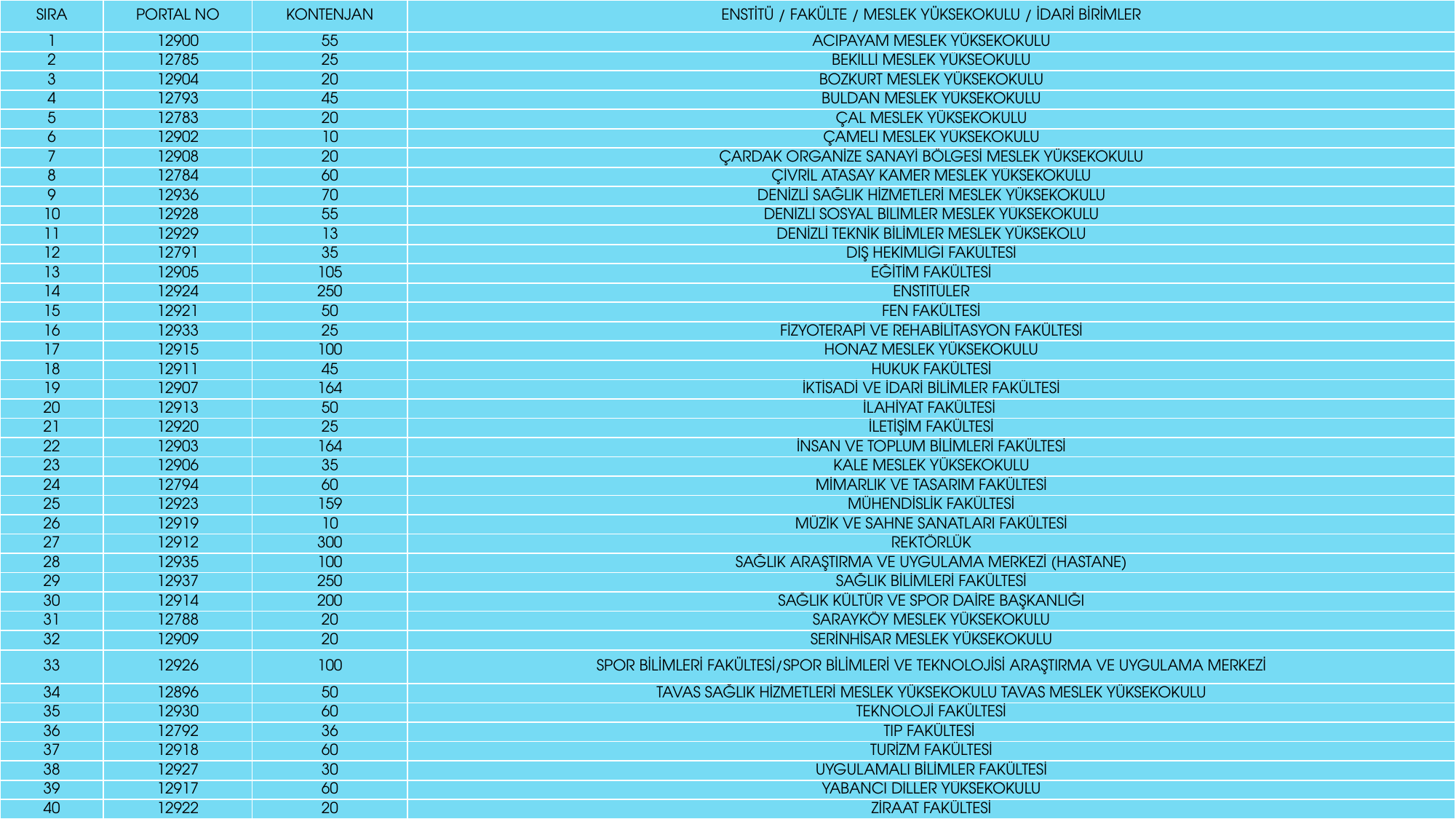

| SIRA | PORTAL NO | KONTENJAN | ENSTİTÜ / FAKÜLTE / MESLEK YÜKSEKOKULU / İDARİ BİRİMLER |
| --- | --- | --- | --- |
| 1 | 12900 | 55 | ACIPAYAM MESLEK YÜKSEKOKULU |
| 2 | 12785 | 25 | BEKİLLİ MESLEK YÜKSEOKULU |
| 3 | 12904 | 20 | BOZKURT MESLEK YÜKSEKOKULU |
| 4 | 12793 | 45 | BULDAN MESLEK YÜKSEKOKULU |
| 5 | 12783 | 20 | ÇAL MESLEK YÜKSEKOKULU |
| 6 | 12902 | 10 | ÇAMELİ MESLEK YÜKSEKOKULU |
| 7 | 12908 | 20 | ÇARDAK ORGANİZE SANAYİ BÖLGESİ MESLEK YÜKSEKOKULU |
| 8 | 12784 | 60 | ÇİVRİL ATASAY KAMER MESLEK YÜKSEKOKULU |
| 9 | 12936 | 70 | DENİZLİ SAĞLIK HİZMETLERİ MESLEK YÜKSEKOKULU |
| 10 | 12928 | 55 | DENİZLİ SOSYAL BİLİMLER MESLEK YÜKSEKOKULU |
| 11 | 12929 | 13 | DENİZLİ TEKNİK BİLİMLER MESLEK YÜKSEKOLU |
| 12 | 12791 | 35 | DİŞ HEKİMLİĞİ FAKÜLTESİ |
| 13 | 12905 | 105 | EĞİTİM FAKÜLTESİ |
| 14 | 12924 | 250 | ENSTİTÜLER |
| 15 | 12921 | 50 | FEN FAKÜLTESİ |
| 16 | 12933 | 25 | FİZYOTERAPİ VE REHABİLİTASYON FAKÜLTESİ |
| 17 | 12915 | 100 | HONAZ MESLEK YÜKSEKOKULU |
| 18 | 12911 | 45 | HUKUK FAKÜLTESİ |
| 19 | 12907 | 164 | İKTİSADİ VE İDARİ BİLİMLER FAKÜLTESİ |
| 20 | 12913 | 50 | İLAHİYAT FAKÜLTESİ |
| 21 | 12920 | 25 | İLETİŞİM FAKÜLTESİ |
| 22 | 12903 | 164 | İNSAN VE TOPLUM BİLİMLERİ FAKÜLTESİ |
| 23 | 12906 | 35 | KALE MESLEK YÜKSEKOKULU |
| 24 | 12794 | 60 | MİMARLIK VE TASARIM FAKÜLTESİ |
| 25 | 12923 | 159 | MÜHENDİSLİK FAKÜLTESİ |
| 26 | 12919 | 10 | MÜZİK VE SAHNE SANATLARI FAKÜLTESİ |
| 27 | 12912 | 300 | REKTÖRLÜK |
| 28 | 12935 | 100 | SAĞLIK ARAŞTIRMA VE UYGULAMA MERKEZİ (HASTANE) |
| 29 | 12937 | 250 | SAĞLIK BİLİMLERİ FAKÜLTESİ |
| 30 | 12914 | 200 | SAĞLIK KÜLTÜR VE SPOR DAİRE BAŞKANLIĞI |
| 31 | 12788 | 20 | SARAYKÖY MESLEK YÜKSEKOKULU |
| 32 | 12909 | 20 | SERİNHİSAR MESLEK YÜKSEKOKULU |
| 33 | 12926 | 100 | SPOR BİLİMLERİ FAKÜLTESİ/SPOR BİLİMLERİ VE TEKNOLOJİSİ ARAŞTIRMA VE UYGULAMA MERKEZİ |
| 34 | 12896 | 50 | TAVAS SAĞLIK HİZMETLERİ MESLEK YÜKSEKOKULU TAVAS MESLEK YÜKSEKOKULU |
| 35 | 12930 | 60 | TEKNOLOJİ FAKÜLTESİ |
| 36 | 12792 | 36 | TIP FAKÜLTESİ |
| 37 | 12918 | 60 | TURİZM FAKÜLTESİ |
| 38 | 12927 | 30 | UYGULAMALI BİLİMLER FAKÜLTESİ |
| 39 | 12917 | 60 | YABANCI DİLLER YÜKSEKOKULU |
| 40 | 12922 | 20 | ZİRAAT FAKÜLTESİ |